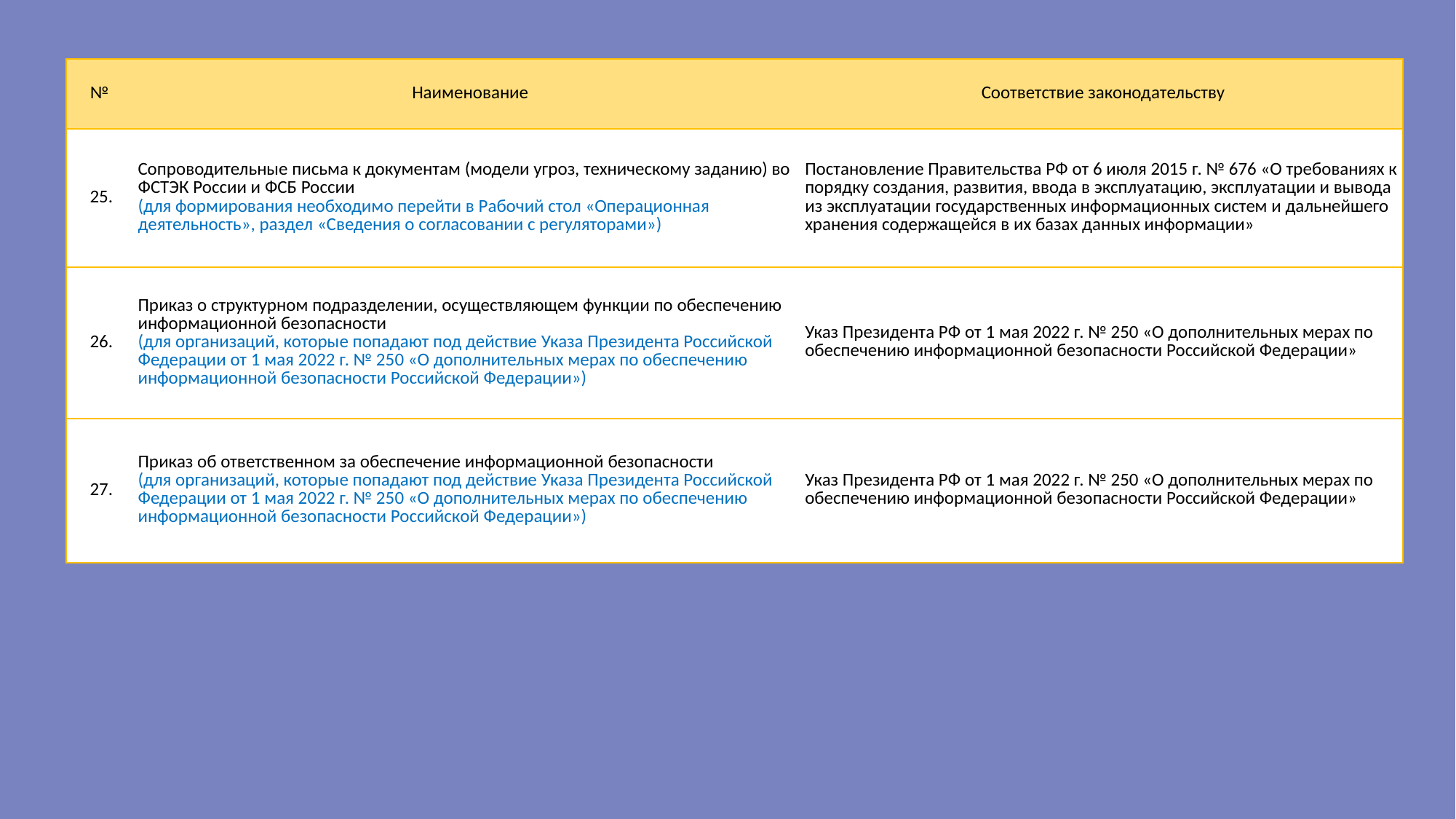

| № | Наименование | Соответствие законодательству |
| --- | --- | --- |
| 25. | Сопроводительные письма к документам (модели угроз, техническому заданию) во ФСТЭК России и ФСБ России (для формирования необходимо перейти в Рабочий стол «Операционная деятельность», раздел «Сведения о согласовании с регуляторами») | Постановление Правительства РФ от 6 июля 2015 г. № 676 «О требованиях к порядку создания, развития, ввода в эксплуатацию, эксплуатации и вывода из эксплуатации государственных информационных систем и дальнейшего хранения содержащейся в их базах данных информации» |
| 26. | Приказ о структурном подразделении, осуществляющем функции по обеспечению информационной безопасности (для организаций, которые попадают под действие Указа Президента Российской Федерации от 1 мая 2022 г. № 250 «О дополнительных мерах по обеспечению информационной безопасности Российской Федерации») | Указ Президента РФ от 1 мая 2022 г. № 250 «О дополнительных мерах по обеспечению информационной безопасности Российской Федерации» |
| 27. | Приказ об ответственном за обеспечение информационной безопасности (для организаций, которые попадают под действие Указа Президента Российской Федерации от 1 мая 2022 г. № 250 «О дополнительных мерах по обеспечению информационной безопасности Российской Федерации») | Указ Президента РФ от 1 мая 2022 г. № 250 «О дополнительных мерах по обеспечению информационной безопасности Российской Федерации» |